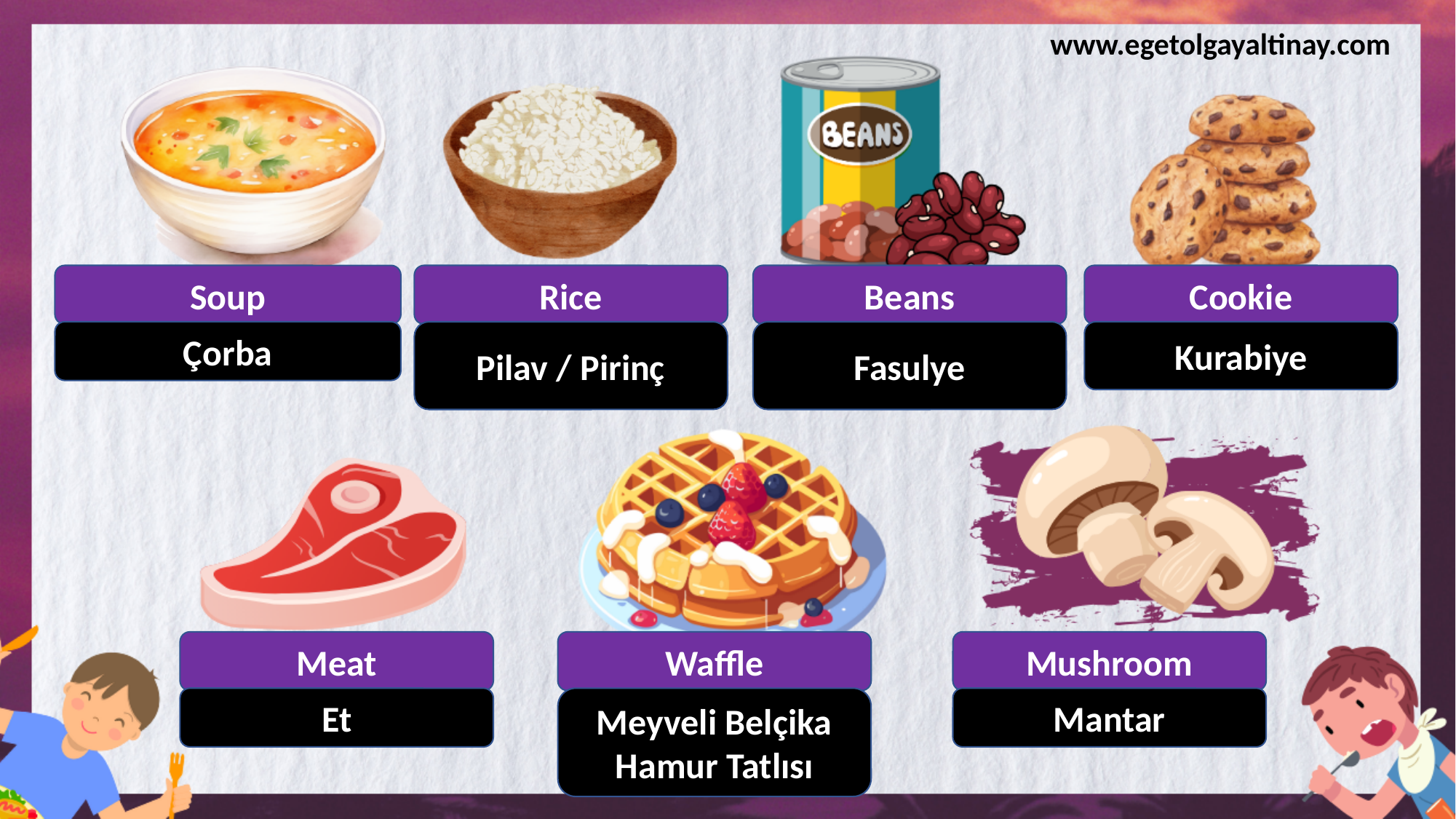

www.egetolgayaltinay.com
Soup
Rice
Beans
Cookie
Fasulye
Çorba
Pilav / Pirinç
Kurabiye
Meat
Waffle
Mushroom
Et
Meyveli Belçika Hamur Tatlısı
Mantar